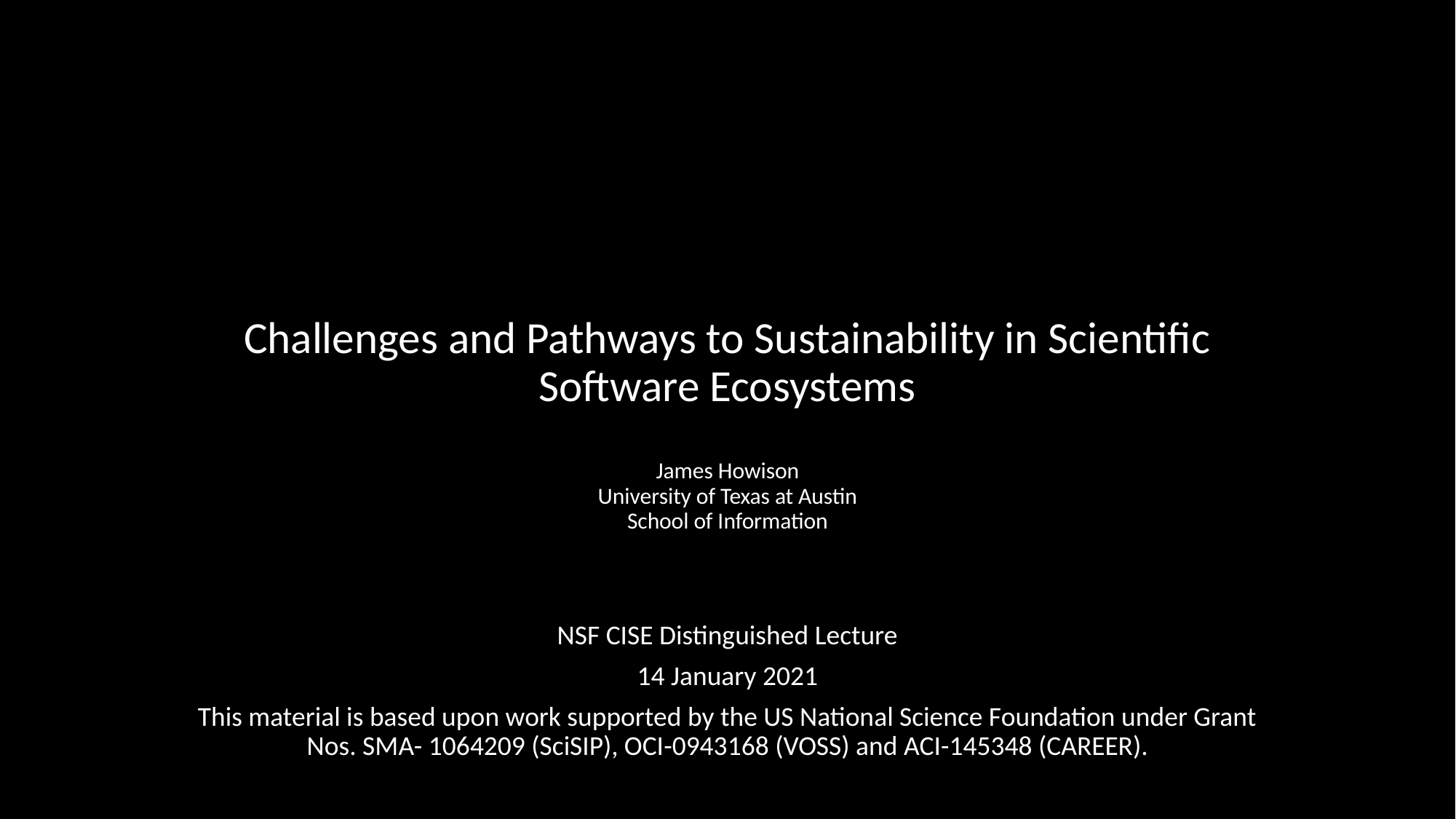

# Challenges and Pathways to Sustainability in Scientific Software Ecosystems James Howison University of Texas at Austin School of Information

NSF CISE Distinguished Lecture
14 January 2021
This material is based upon work supported by the US National Science Foundation under Grant Nos. SMA- 1064209 (SciSIP), OCI-0943168 (VOSS) and ACI-145348 (CAREER).